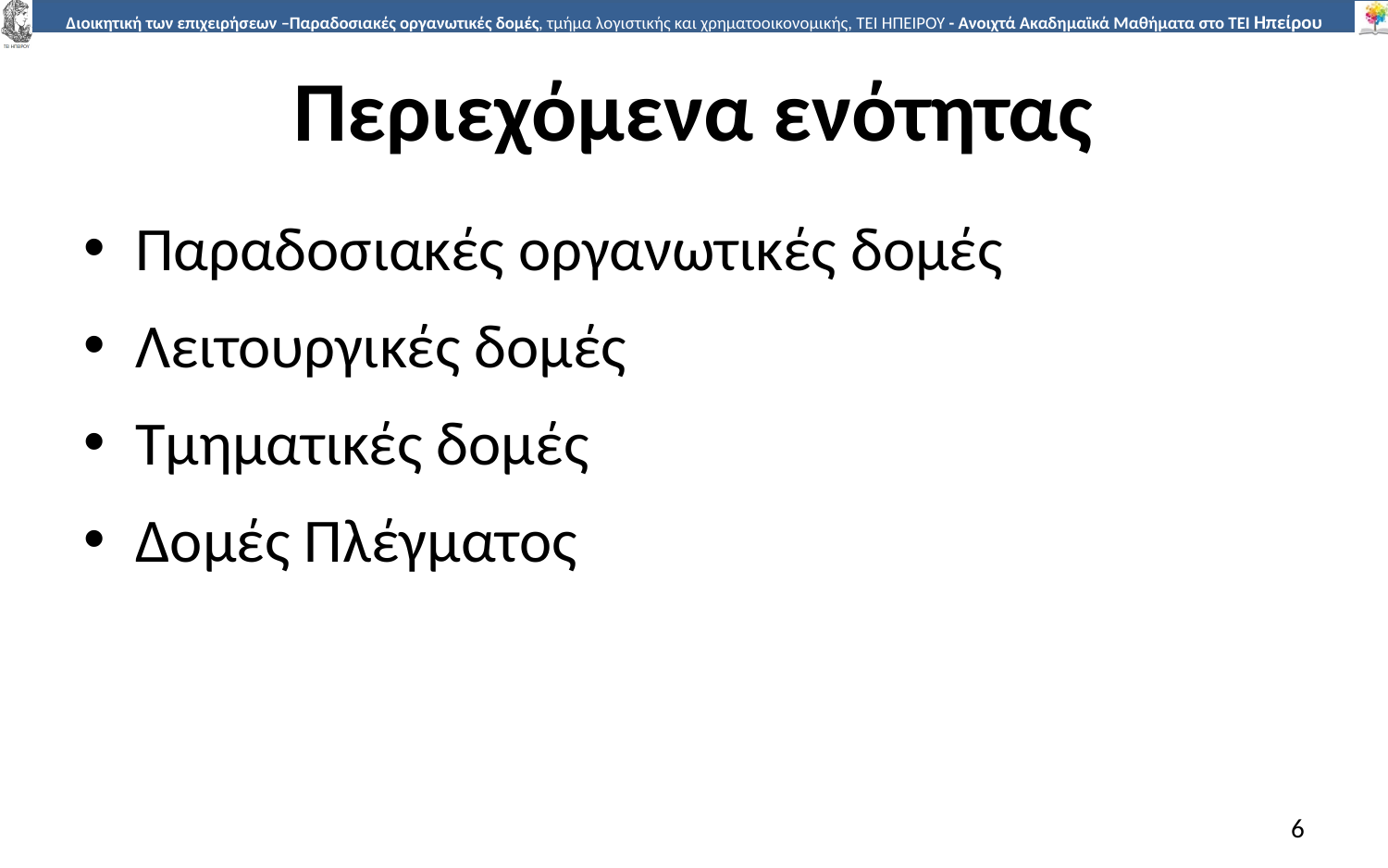

# Περιεχόμενα ενότητας
Παραδοσιακές οργανωτικές δομές
Λειτουργικές δοµές
Τµηµατικές δοµές
Δοµές Πλέγµατος

6